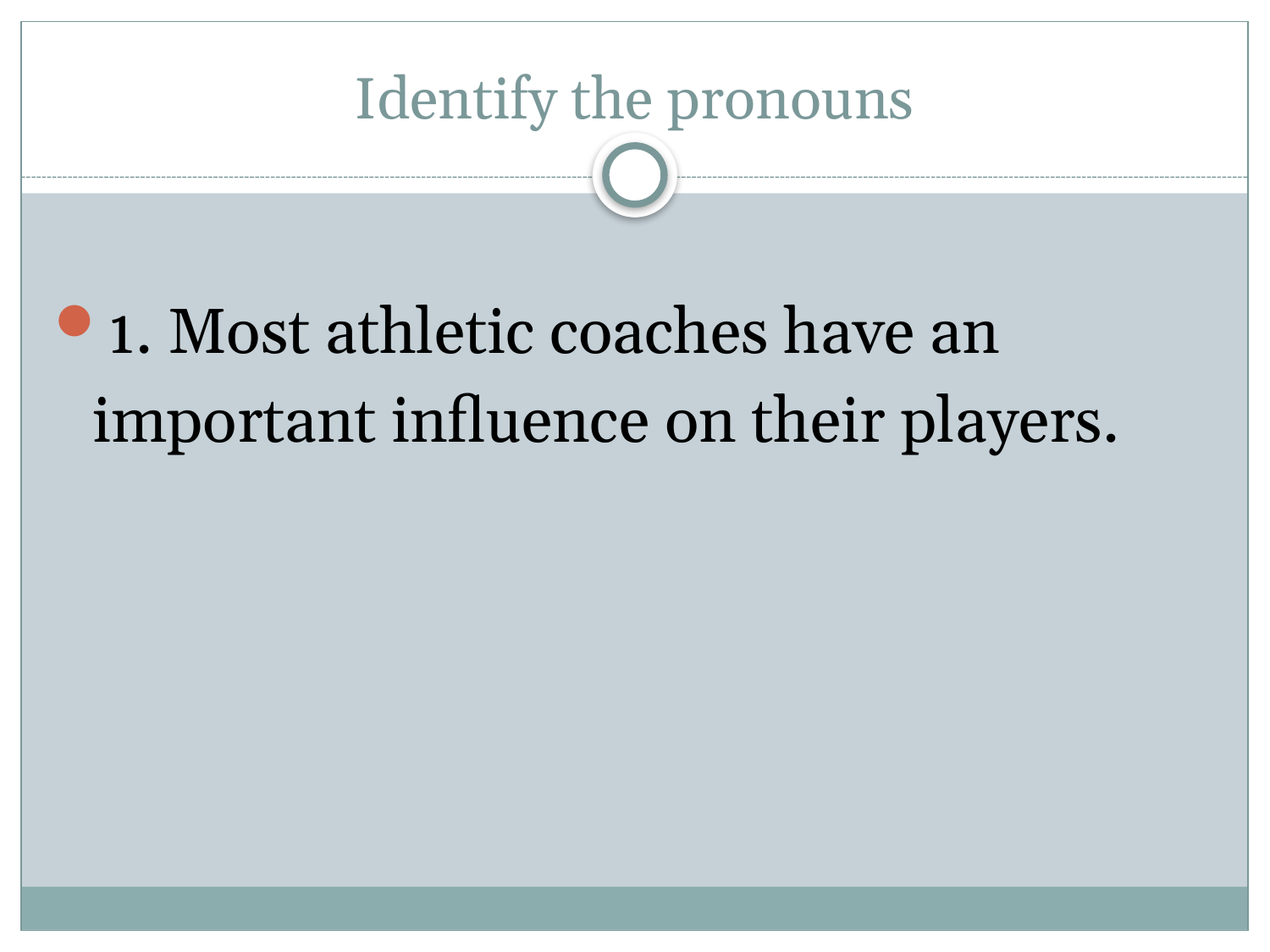

# Identify the pronouns

1. Most athletic coaches have an
	important influence on their players.